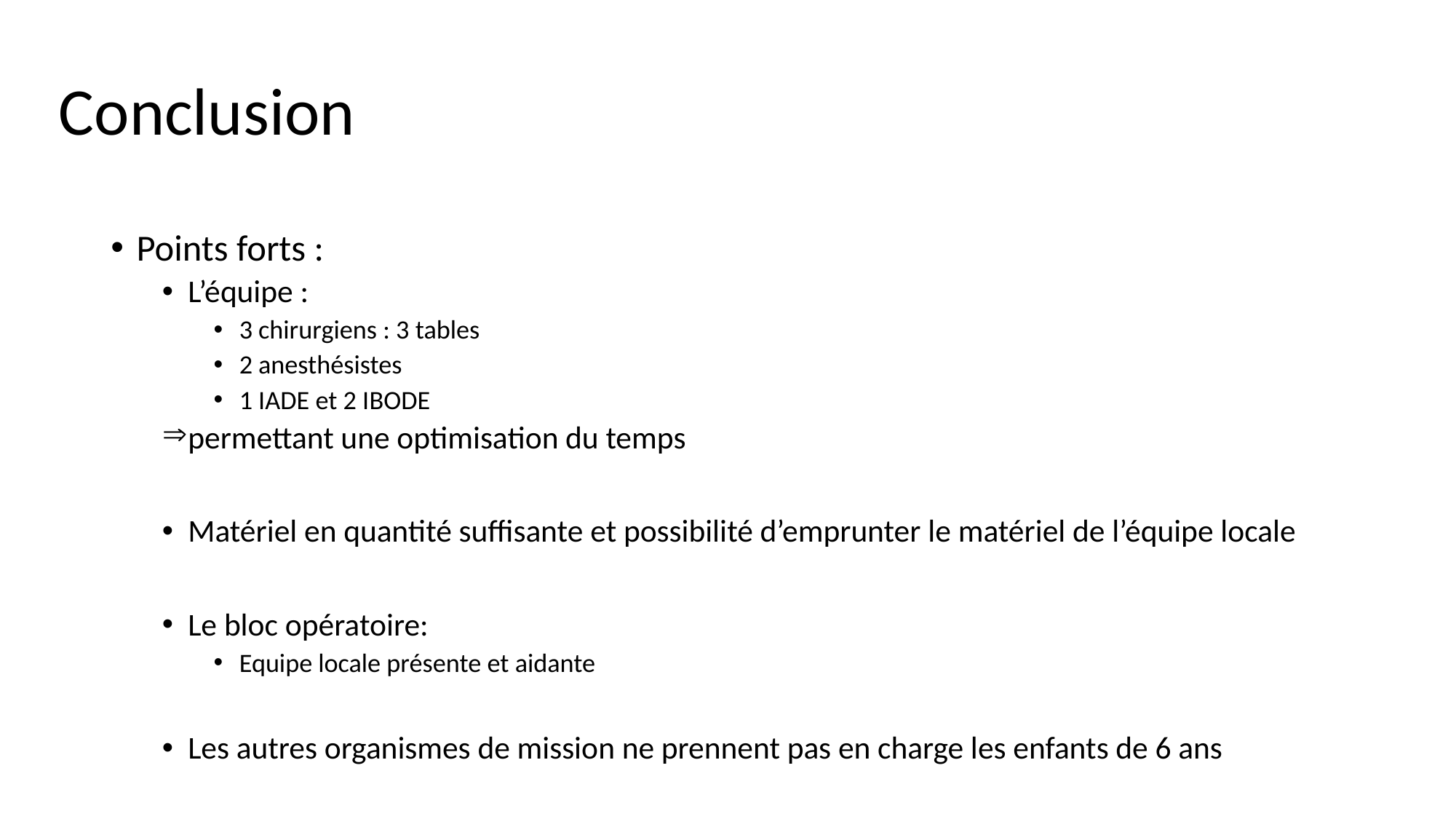

# Conclusion

Points forts :
L’équipe :
3 chirurgiens : 3 tables
2 anesthésistes
1 IADE et 2 IBODE
permettant une optimisation du temps

Matériel en quantité suffisante et possibilité d’emprunter le matériel de l’équipe locale

Le bloc opératoire:
Equipe locale présente et aidante

Les autres organismes de mission ne prennent pas en charge les enfants de 6 ans